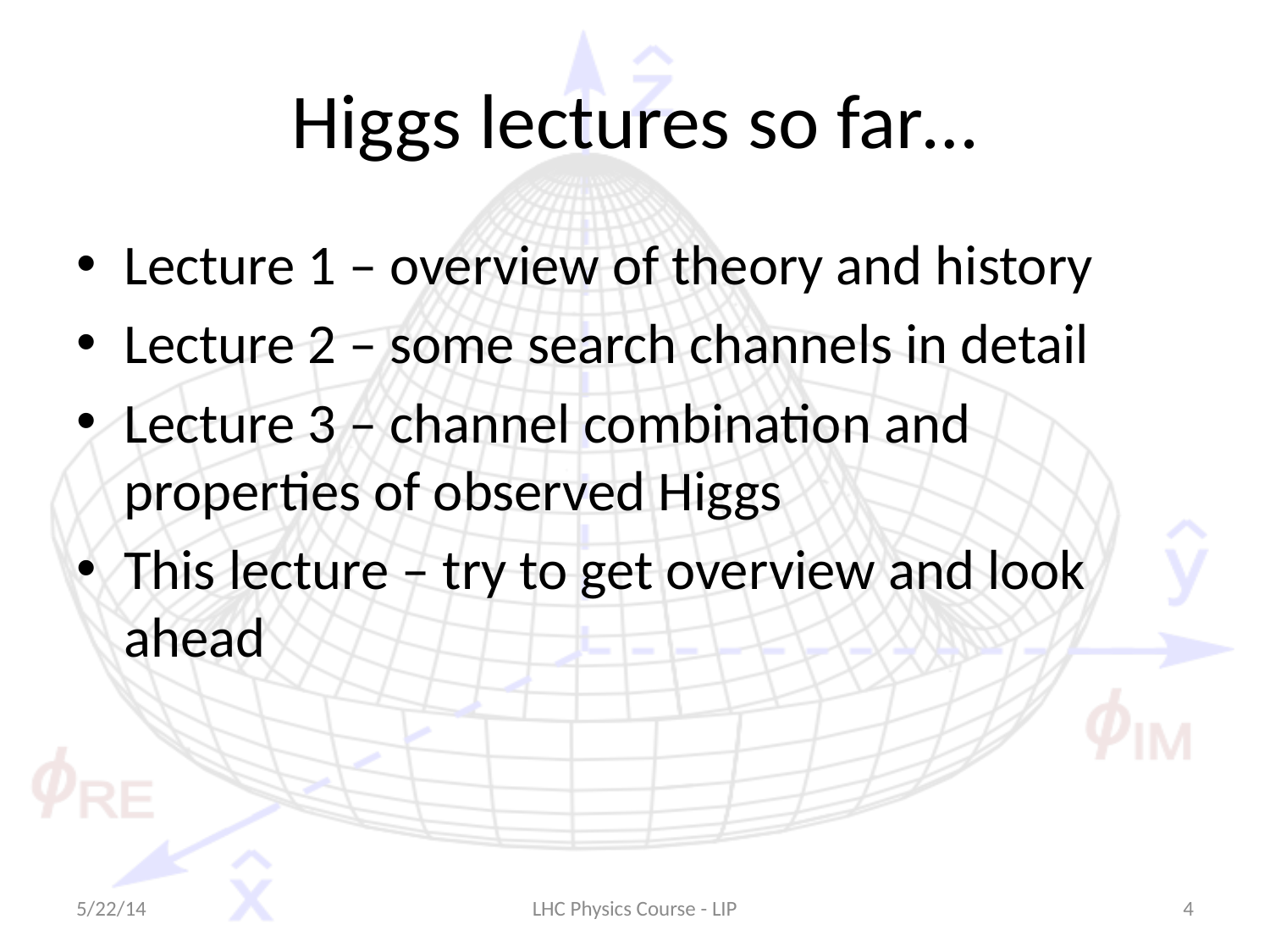

# Higgs lectures so far…
Lecture 1 – overview of theory and history
Lecture 2 – some search channels in detail
Lecture 3 – channel combination and properties of observed Higgs
This lecture – try to get overview and look ahead

5/22/14
LHC Physics Course - LIP
4